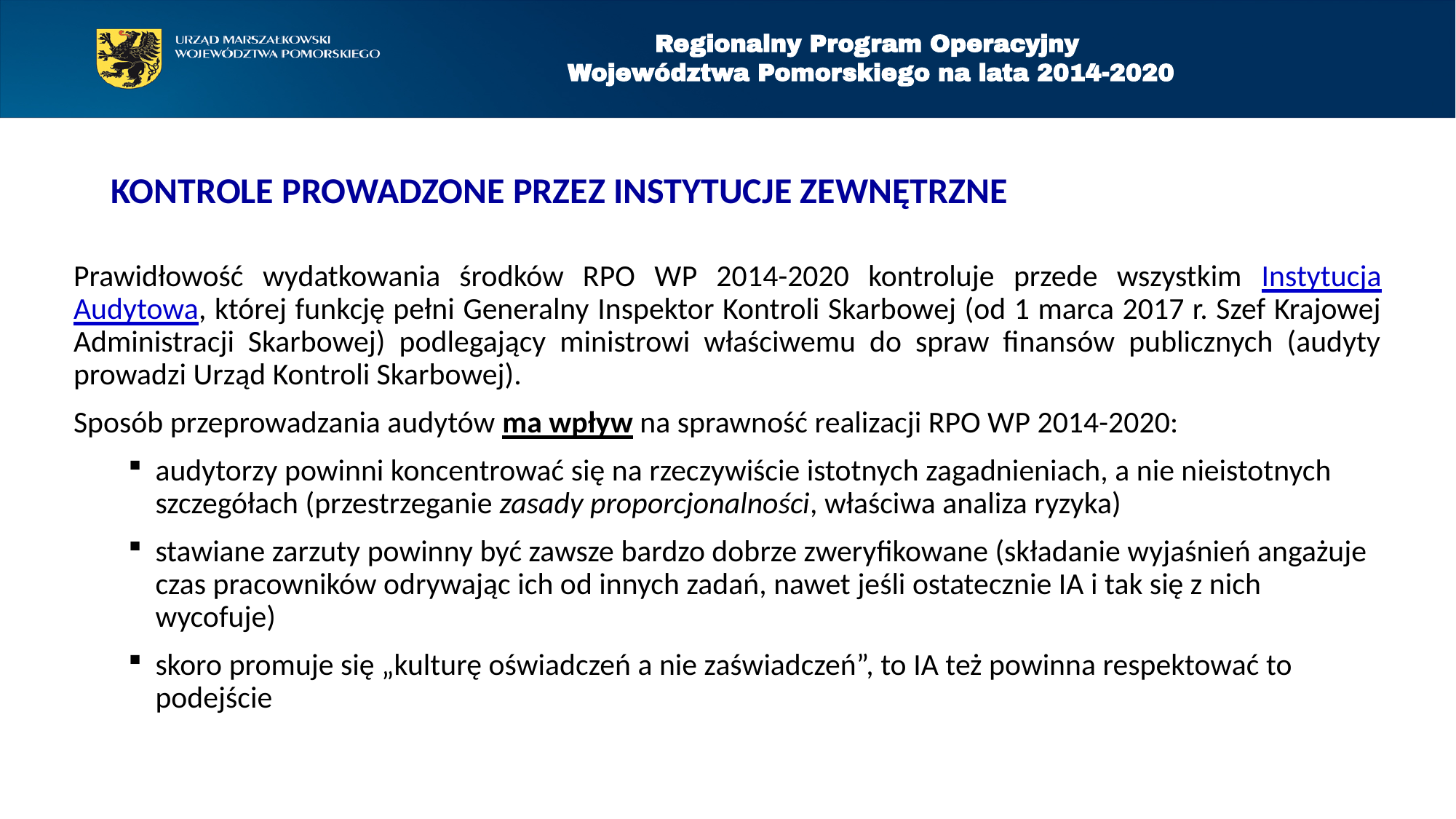

Regionalny Program Operacyjny
Województwa Pomorskiego na lata 2014-2020
Kontrole prowadzone przez instytucje zewnętrzne
Prawidłowość wydatkowania środków RPO WP 2014-2020 kontroluje przede wszystkim Instytucja Audytowa, której funkcję pełni Generalny Inspektor Kontroli Skarbowej (od 1 marca 2017 r. Szef Krajowej Administracji Skarbowej) podlegający ministrowi właściwemu do spraw finansów publicznych (audyty prowadzi Urząd Kontroli Skarbowej).
Sposób przeprowadzania audytów ma wpływ na sprawność realizacji RPO WP 2014-2020:
audytorzy powinni koncentrować się na rzeczywiście istotnych zagadnieniach, a nie nieistotnych szczegółach (przestrzeganie zasady proporcjonalności, właściwa analiza ryzyka)
stawiane zarzuty powinny być zawsze bardzo dobrze zweryfikowane (składanie wyjaśnień angażuje czas pracowników odrywając ich od innych zadań, nawet jeśli ostatecznie IA i tak się z nich wycofuje)
skoro promuje się „kulturę oświadczeń a nie zaświadczeń”, to IA też powinna respektować to podejście